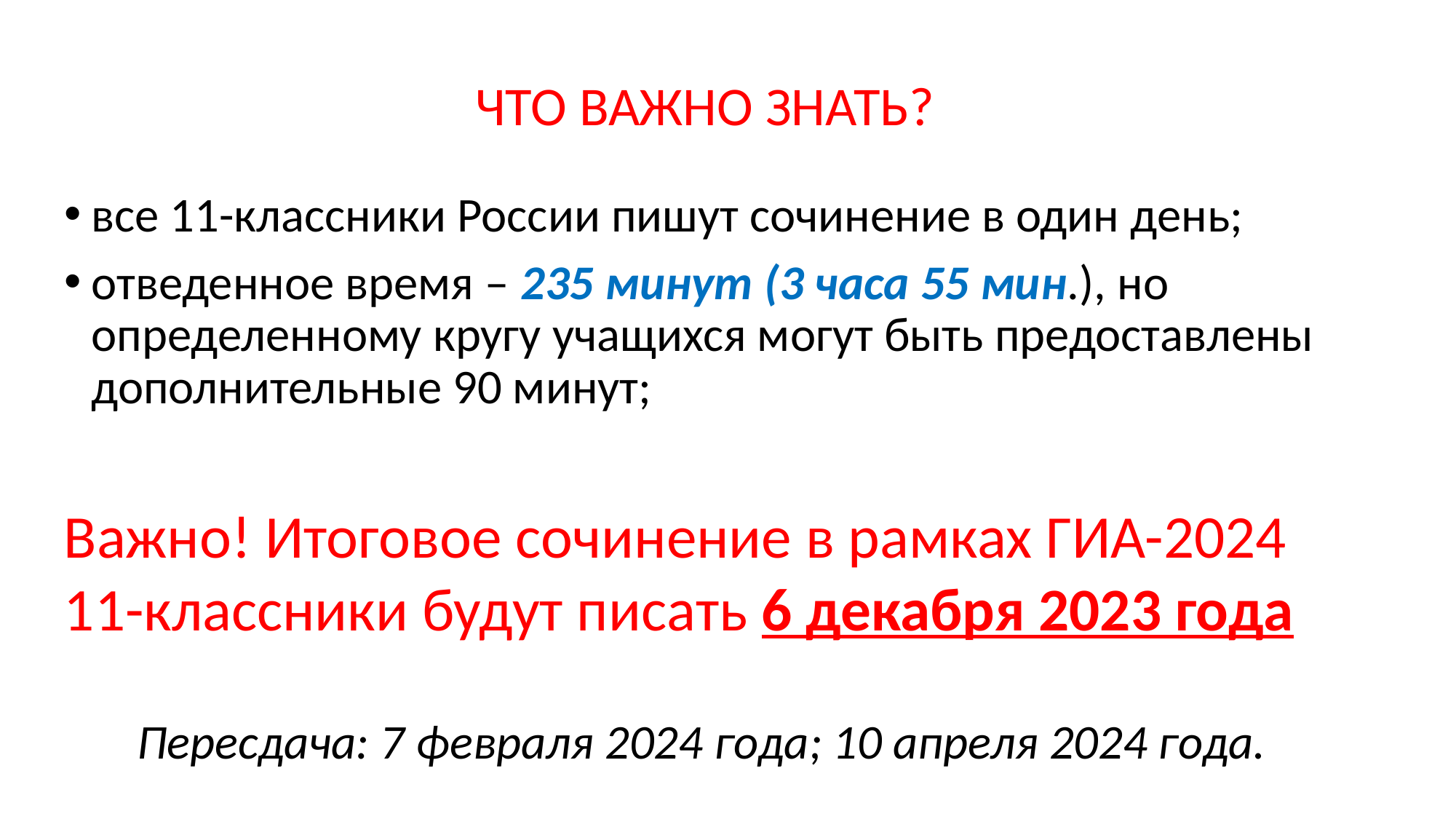

# ЧТО ВАЖНО ЗНАТЬ?
все 11-классники России пишут сочинение в один день;
отведенное время – 235 минут (3 часа 55 мин.), но определенному кругу учащихся могут быть предоставлены дополнительные 90 минут;

Важно! Итоговое сочинение в рамках ГИА-2024 11-классники будут писать 6 декабря 2023 года
Пересдача: 7 февраля 2024 года; 10 апреля 2024 года.